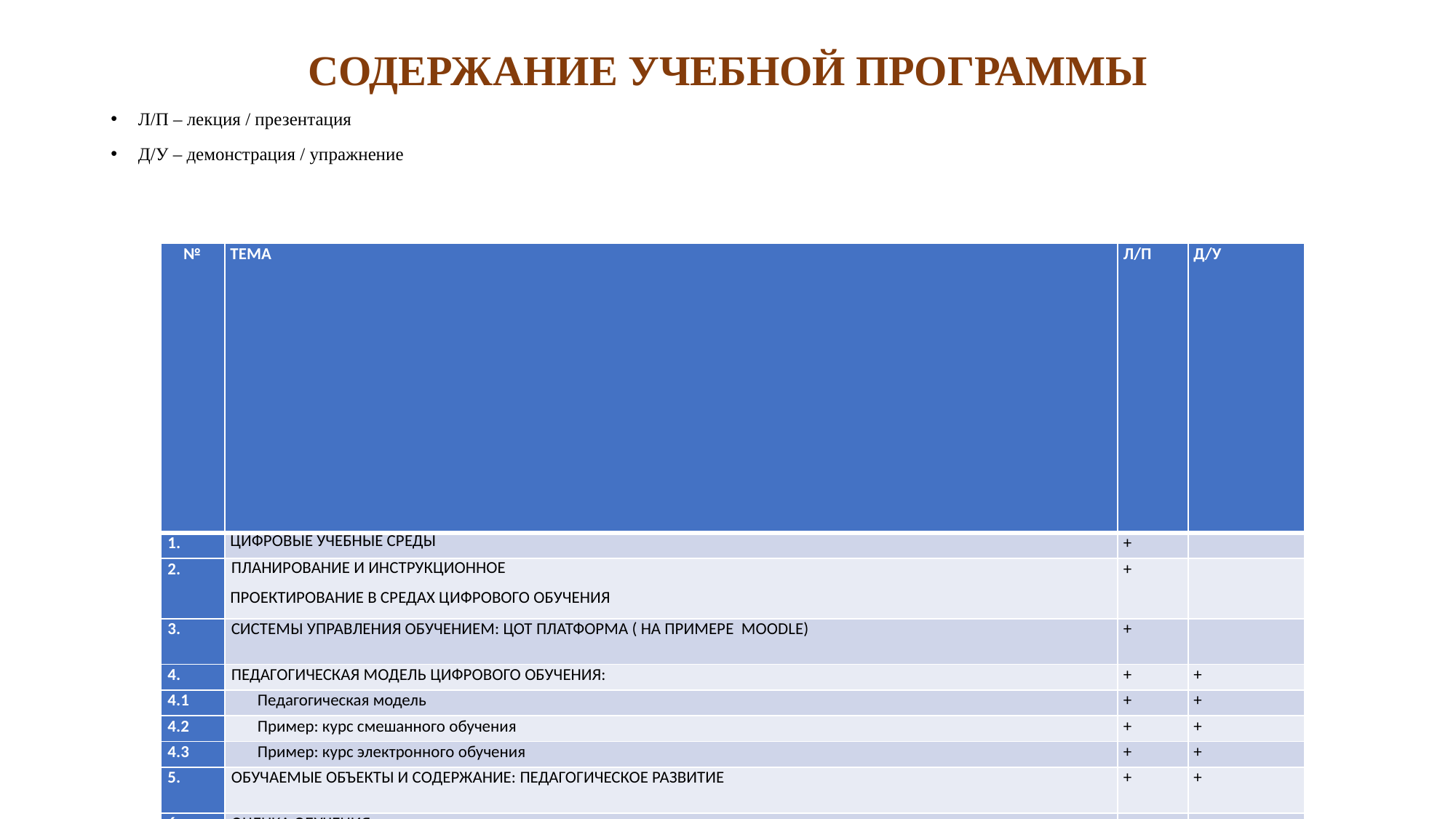

#
СОДЕРЖАНИЕ УЧЕБНОЙ ПРОГРАММЫ
Л/П – лекция / презентация
Д/У – демонстрация / упражнение

| № | ТЕМА | Л/П | Д/У |
| --- | --- | --- | --- |
| 1. | ЦИФРОВЫЕ УЧЕБНЫЕ СРЕДЫ | + |  |
| 2. | ПЛАНИРОВАНИЕ И ИНСТРУКЦИОННОЕ ПРОЕКТИРОВАНИЕ В СРЕДАХ ЦИФРОВОГО ОБУЧЕНИЯ | + |  |
| 3. | СИСТЕМЫ УПРАВЛЕНИЯ ОБУЧЕНИЕМ: ЦОТ ПЛАТФОРМА ( НА ПРИМЕРЕ MOODLE) | + |  |
| 4. | ПЕДАГОГИЧЕСКАЯ МОДЕЛЬ ЦИФРОВОГО ОБУЧЕНИЯ: | + | + |
| 4.1 | Педагогическая модель | + | + |
| 4.2 | Пример: курс смешанного обучения | + | + |
| 4.3 | Пример: курс электронного обучения | + | + |
| 5. | ОБУЧАЕМЫЕ ОБЪЕКТЫ И СОДЕРЖАНИЕ: ПЕДАГОГИЧЕСКОЕ РАЗВИТИЕ | + | + |
| 6. | ОЦЕНКА ОБУЧЕНИЯ | + | + |
| 6.1 | Формирующая оценка и итоговая оценка | + | + |
| 6.2 | Ресурсы MOODLE |  | + |
| 7. | СОЗДАНИЕ СУБД | + | + |
| 8 | РАБОТА С ОБЛАЧНЫМИ ТЕХНОЛОГИЯМИ | + | + |
| 9 | МОНТАЖ КОНТЕНТОВ |  |  |
| 10 | ПЛАНИРОВАНИЕ МОИХ ЦОС СЦЕНАРИЕВ ОБУЧЕНИЯ |  | + |
|  | всего: | 15 | 30 |